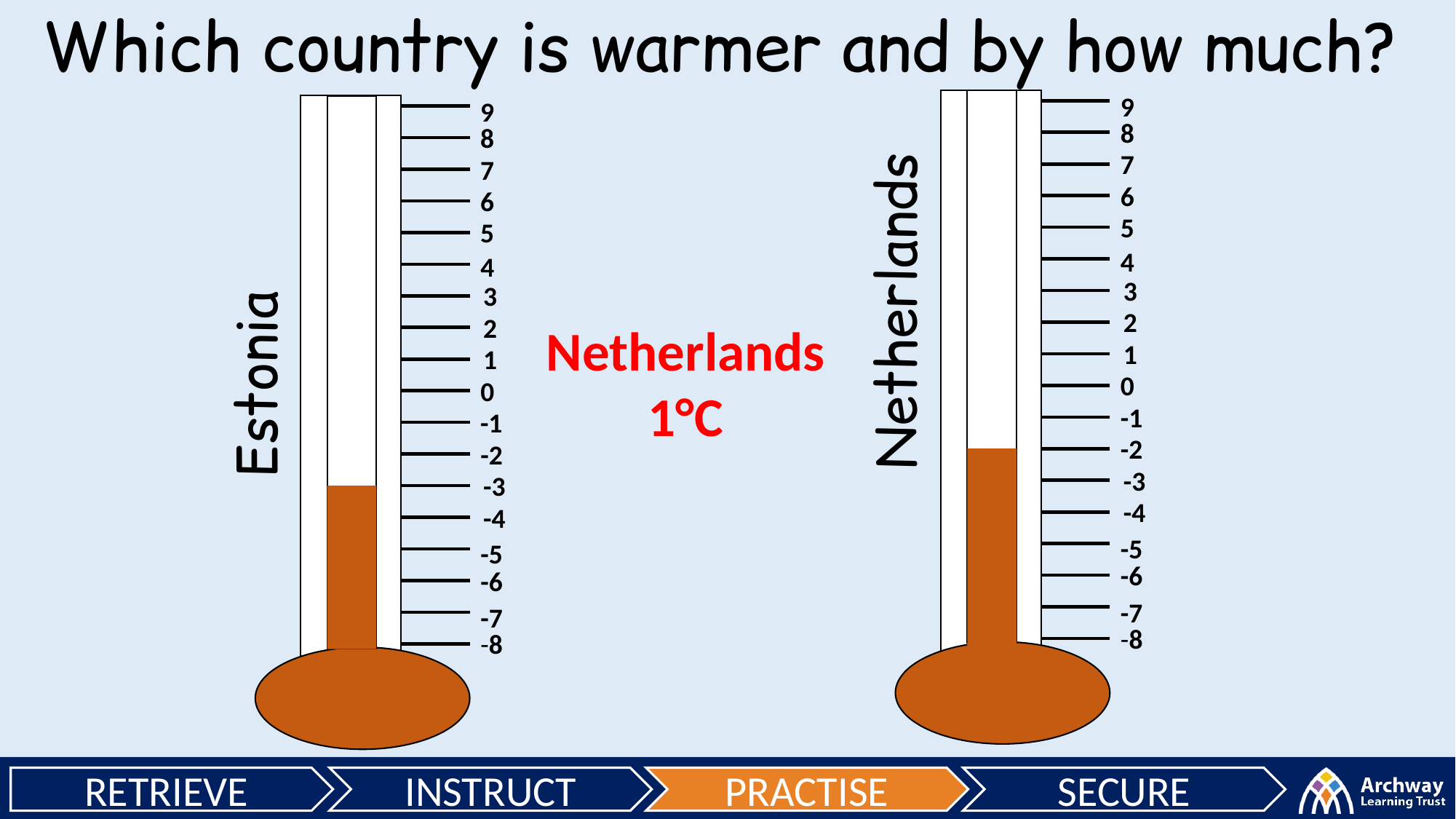

Which country is warmer and by how much?
9

8
7
6
5
4
3
2
1
0
-1
-2
-3
-4
-5
-6
-7
-8
9

8
7
6
5
4
3
2
1
0
-1
-2
-3
-4
-5
-6
-7
-8
Netherlands
Netherlands 1°C
Estonia